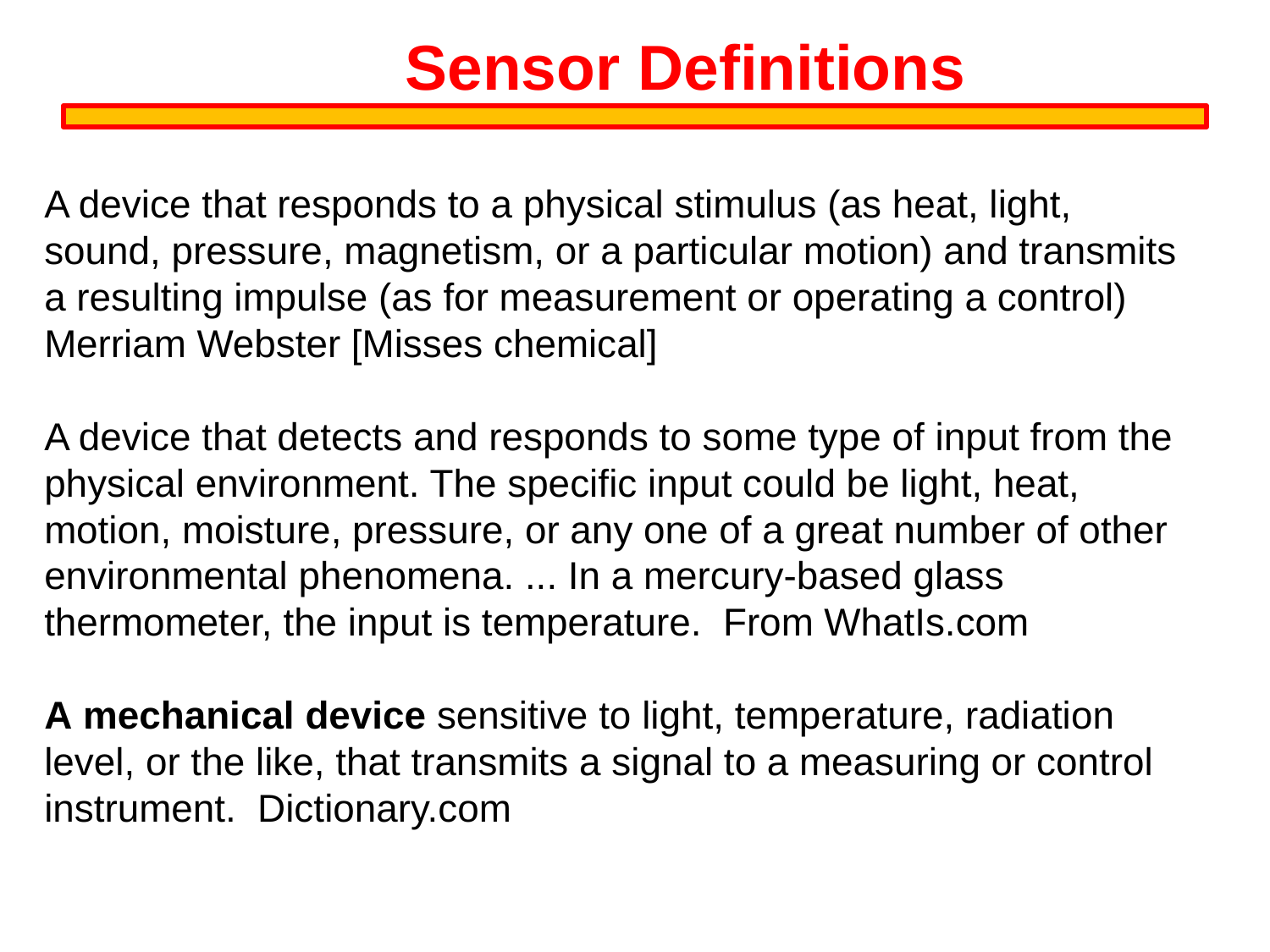

Sensor Definitions

A device that responds to a physical stimulus (as heat, light, sound, pressure, magnetism, or a particular motion) and transmits a resulting impulse (as for measurement or operating a control)
Merriam Webster [Misses chemical]
A device that detects and responds to some type of input from the physical environment. The specific input could be light, heat, motion, moisture, pressure, or any one of a great number of other environmental phenomena. ... In a mercury-based glass thermometer, the input is temperature.  From WhatIs.com
A mechanical device sensitive to light, temperature, radiation level, or the like, that transmits a signal to a measuring or control instrument.  Dictionary.com